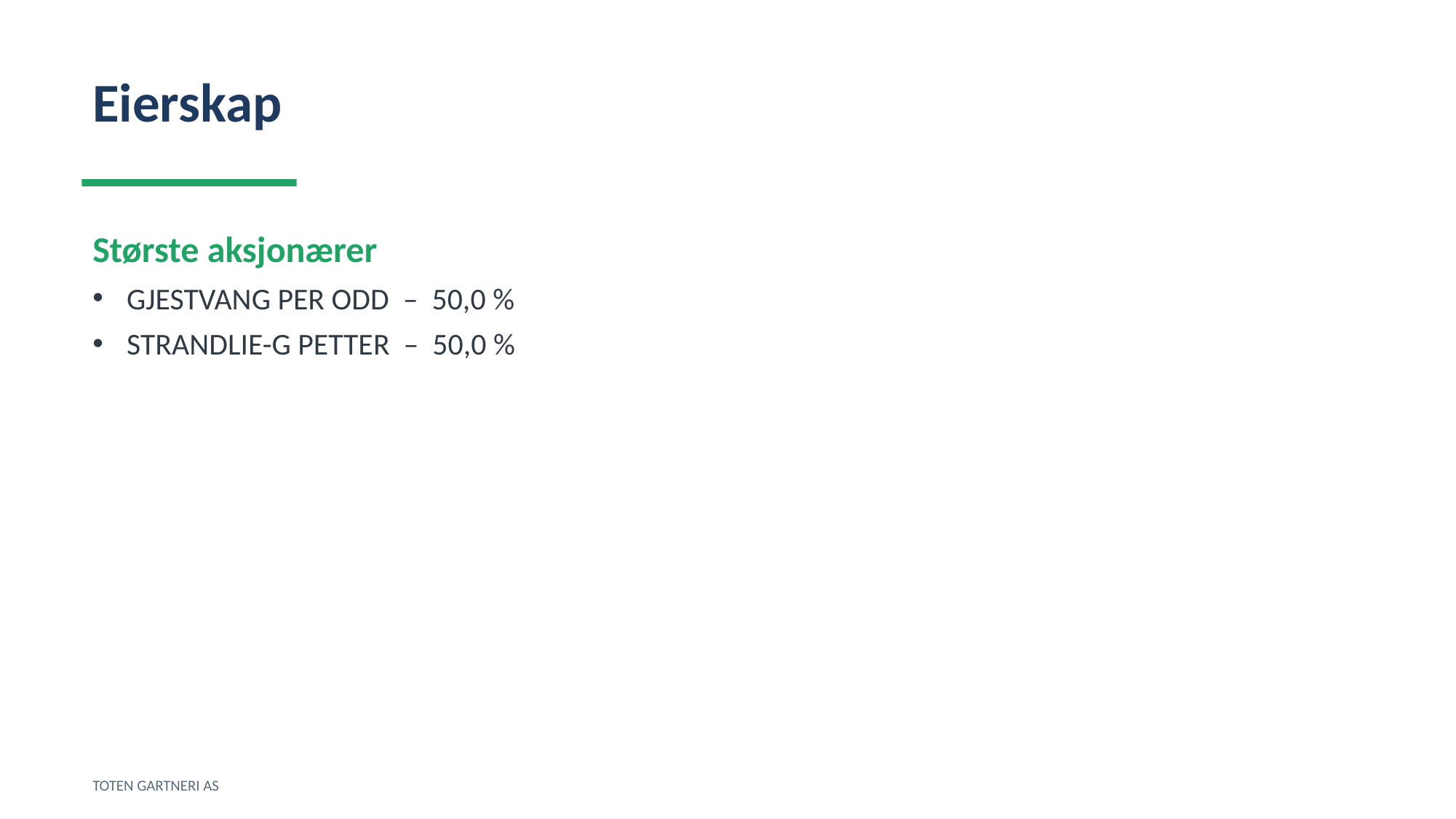

Eierskap

Største aksjonærer
GJESTVANG PER ODD  –  50,0 %
STRANDLIE-G PETTER  –  50,0 %
TOTEN GARTNERI AS